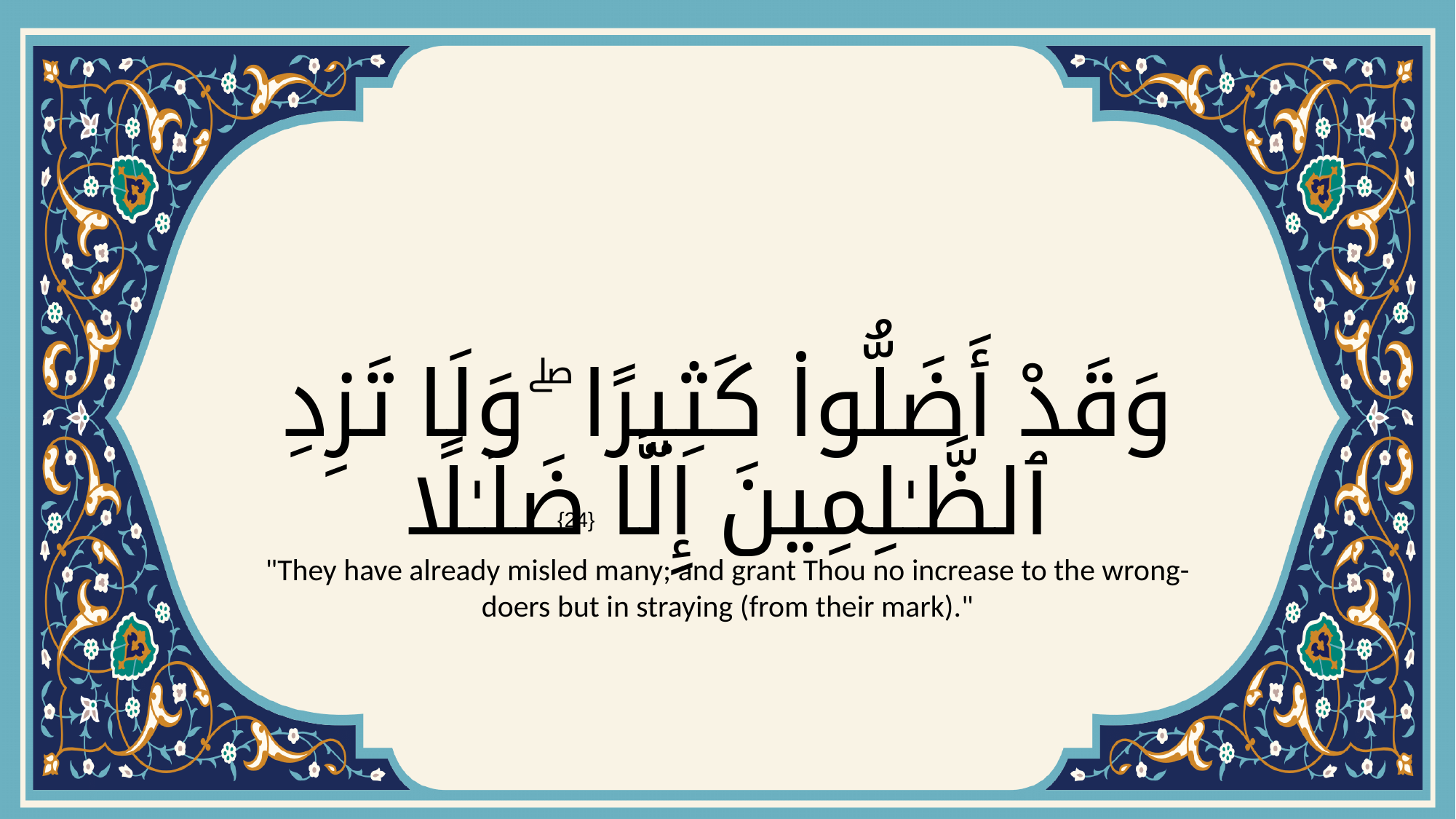

# وَقَدْ أَضَلُّوا۟ كَثِيرًا ۖ وَلَا تَزِدِ ٱلظَّـٰلِمِينَ إِلَّا ضَلَـٰلًا
{24}
"They have already misled many; and grant Thou no increase to the wrong-doers but in straying (from their mark)."